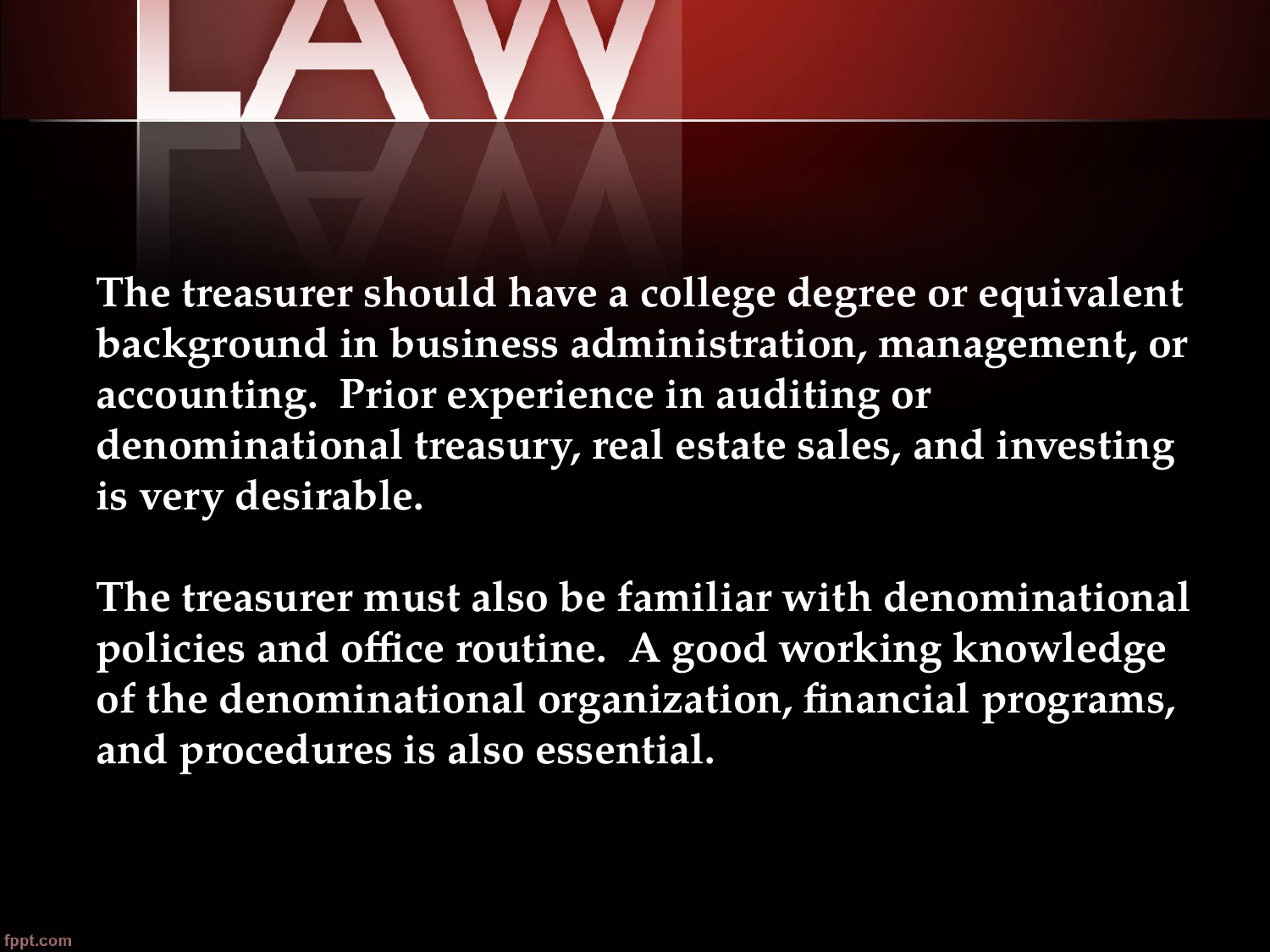

The treasurer should have a college degree or equivalent background in business administration, management, or accounting.  Prior experience in auditing or denominational treasury, real estate sales, and investing is very desirable.

The treasurer must also be familiar with denominational policies and office routine.  A good working knowledge of the denominational organization, financial programs, and procedures is also essential.